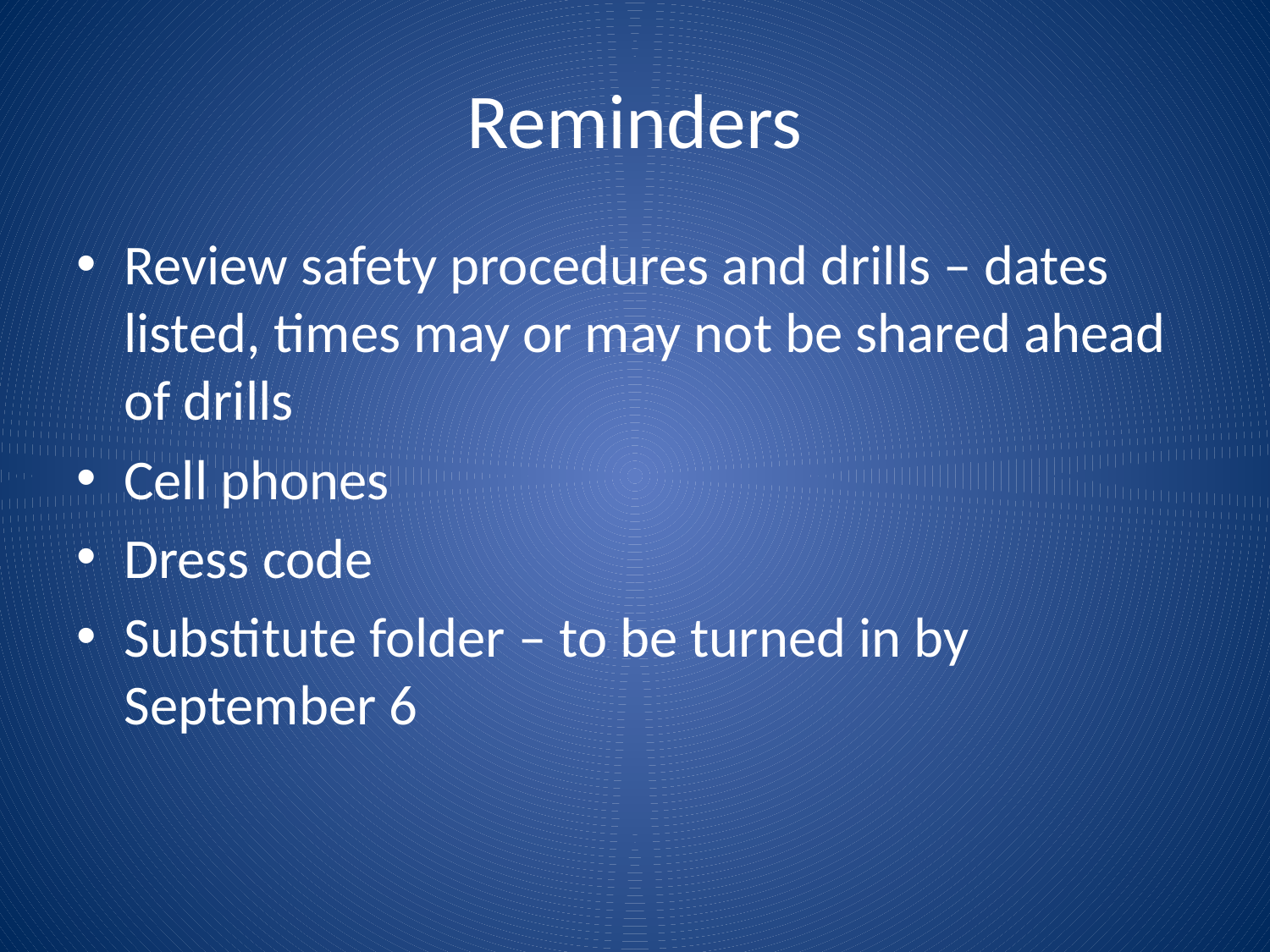

# Reminders
Review safety procedures and drills – dates listed, times may or may not be shared ahead of drills
Cell phones
Dress code
Substitute folder – to be turned in by September 6